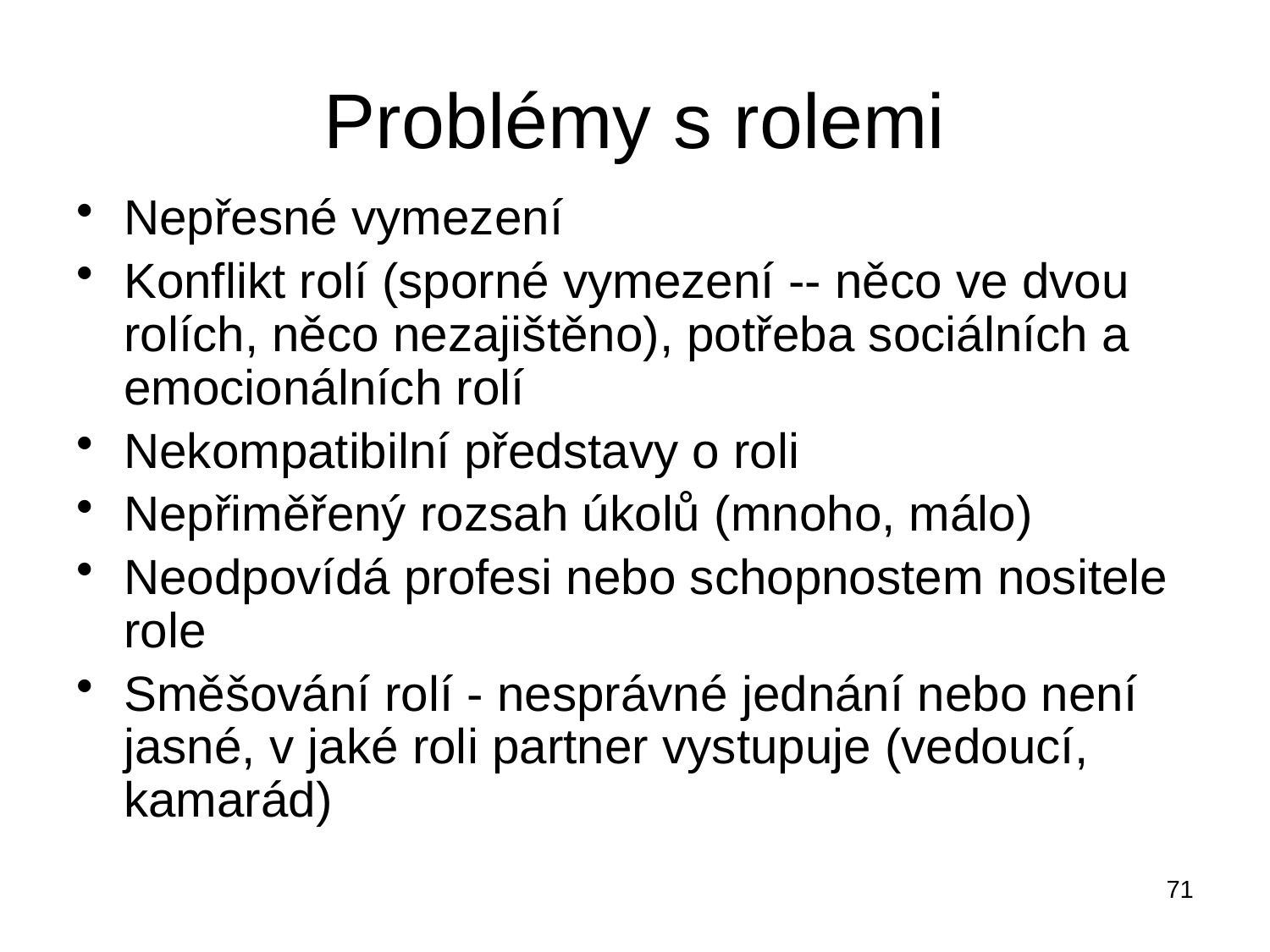

# Problémy s rolemi
Nepřesné vymezení
Konflikt rolí (sporné vymezení -- něco ve dvou rolích, něco nezajištěno), potřeba sociálních a emocionálních rolí
Nekompatibilní představy o roli
Nepřiměřený rozsah úkolů (mnoho, málo)
Neodpovídá profesi nebo schopnostem nositele role
Směšování rolí - nesprávné jednání nebo není jasné, v jaké roli partner vystupuje (vedoucí, kamarád)
71